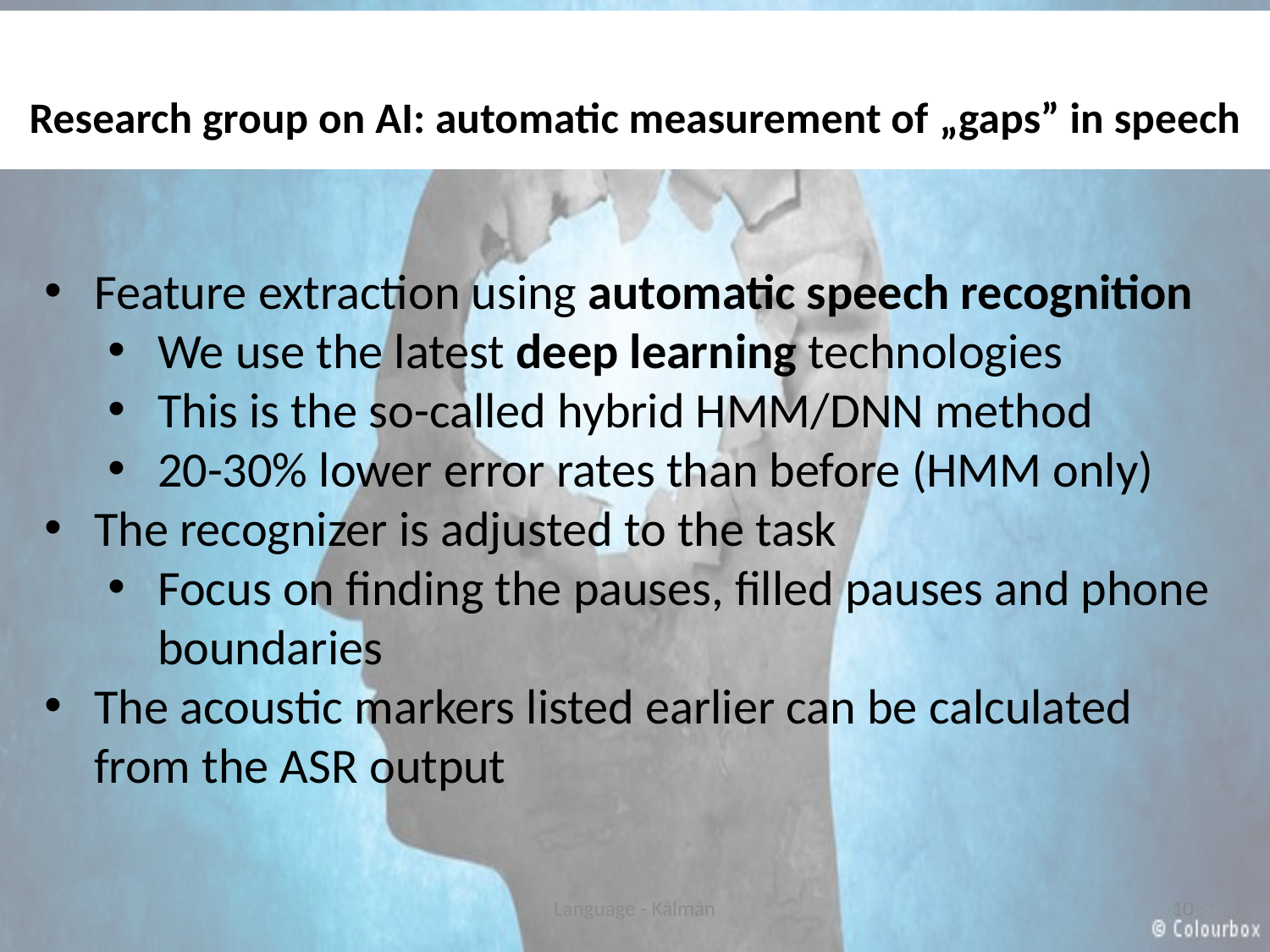

# Research group on AI: automatic measurement of „gaps” in speech
Feature extraction using automatic speech recognition
We use the latest deep learning technologies
This is the so-called hybrid HMM/DNN method
20-30% lower error rates than before (HMM only)
The recognizer is adjusted to the task
Focus on finding the pauses, filled pauses and phone boundaries
The acoustic markers listed earlier can be calculated from the ASR output
Language - Kálmán
10